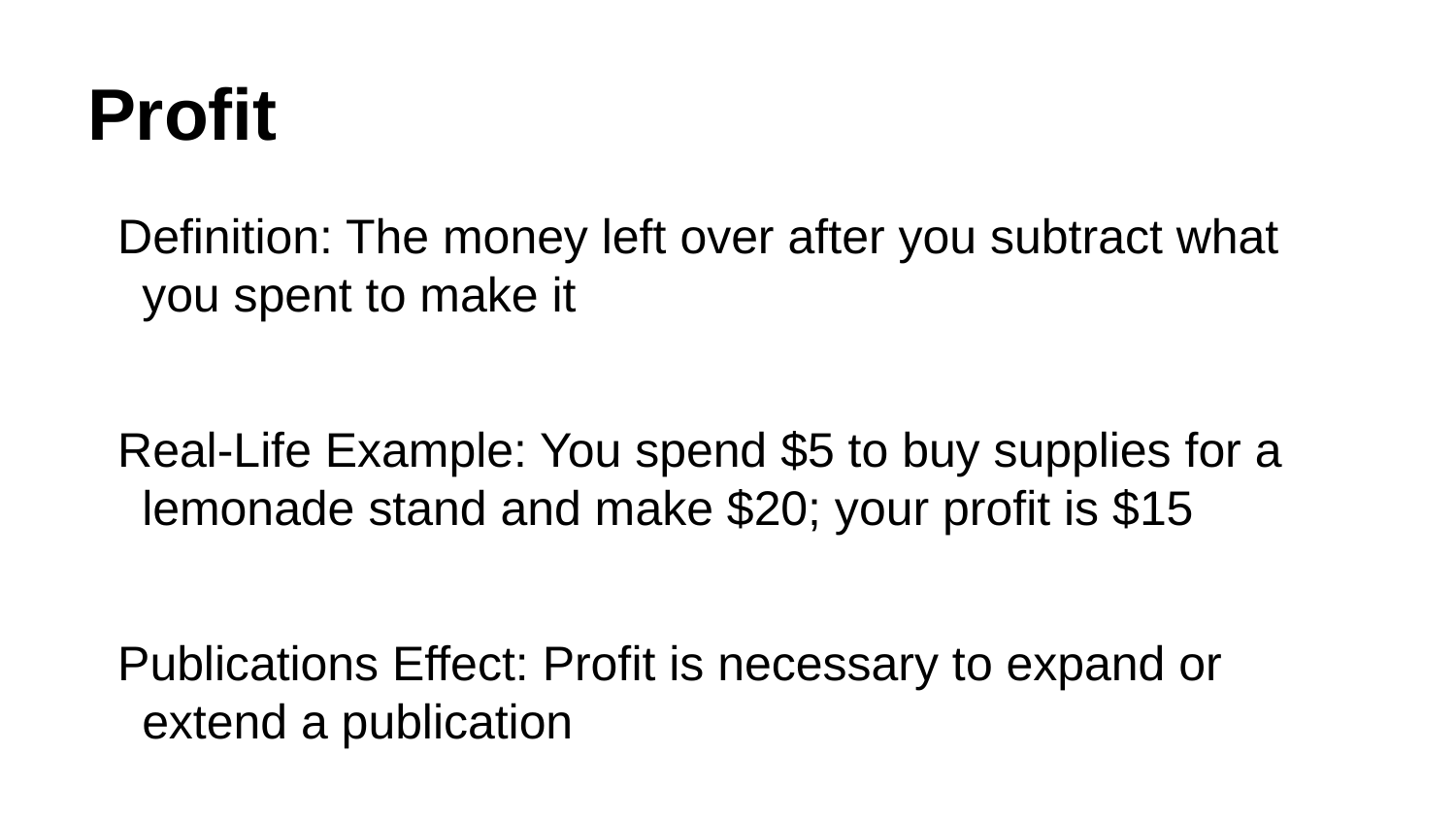

# Profit
Definition: The money left over after you subtract what you spent to make it

Real-Life Example: You spend $5 to buy supplies for a lemonade stand and make $20; your profit is $15

Publications Effect: Profit is necessary to expand or extend a publication